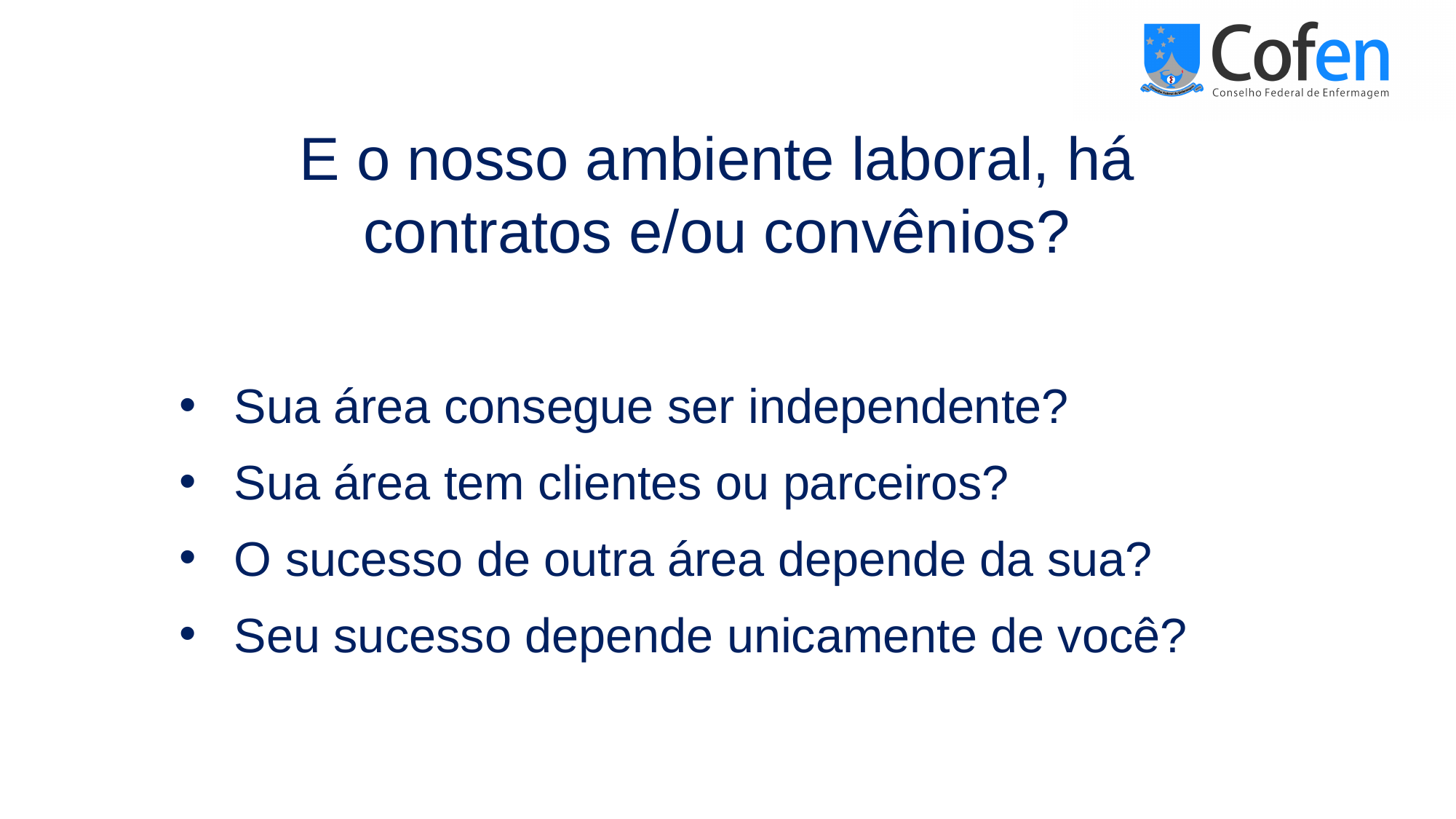

E o nosso ambiente laboral, há contratos e/ou convênios?
Sua área consegue ser independente?
Sua área tem clientes ou parceiros?
O sucesso de outra área depende da sua?
Seu sucesso depende unicamente de você?